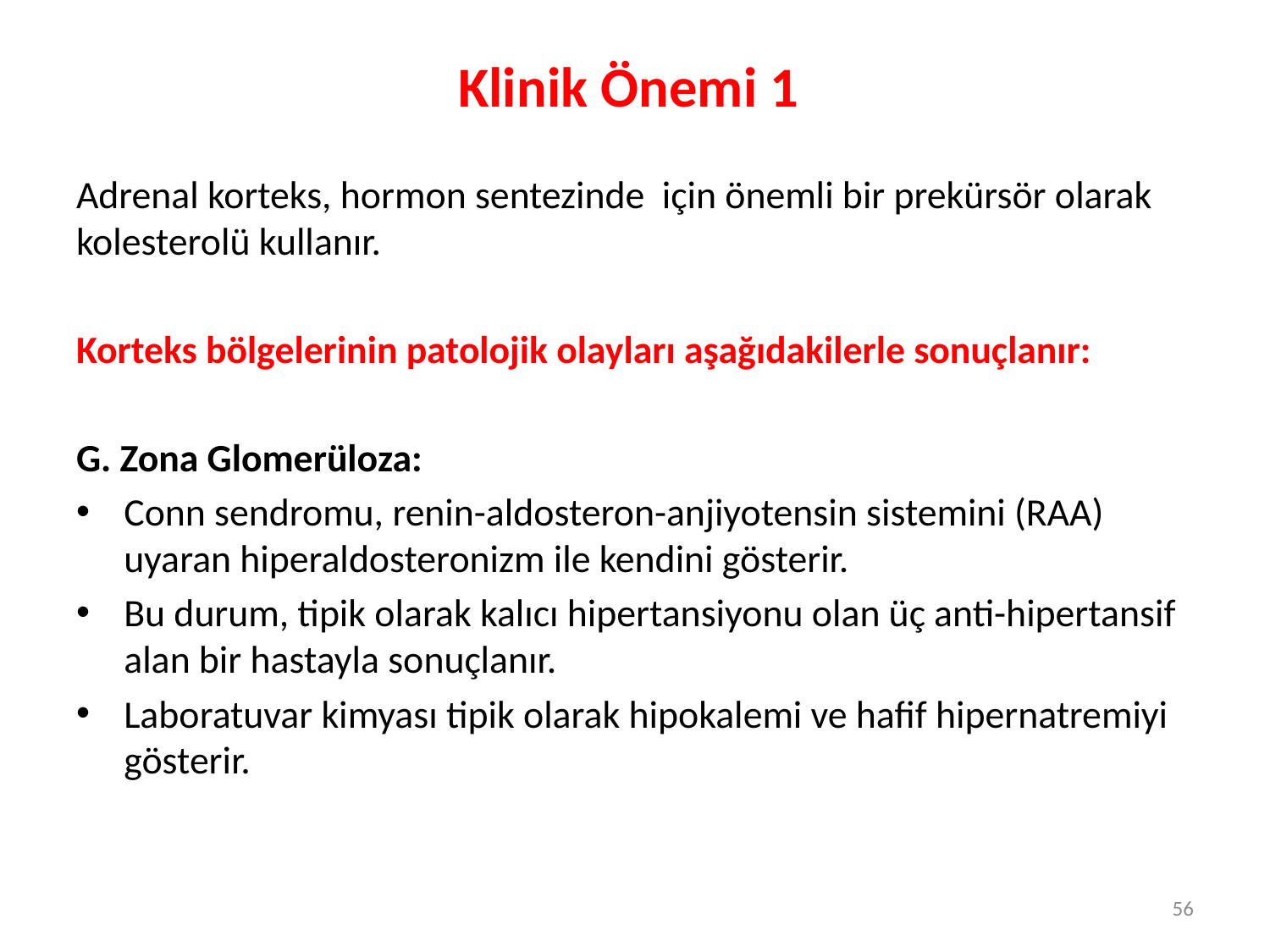

# Klinik Önemi 1
Adrenal korteks, hormon sentezinde  için önemli bir prekürsör olarak kolesterolü kullanır.

Korteks bölgelerinin patolojik olayları aşağıdakilerle sonuçlanır:

G. Zona Glomerüloza:
Conn sendromu, renin-aldosteron-anjiyotensin sistemini (RAA) uyaran hiperaldosteronizm ile kendini gösterir.
Bu durum, tipik olarak kalıcı hipertansiyonu olan üç anti-hipertansif alan bir hastayla sonuçlanır.
Laboratuvar kimyası tipik olarak hipokalemi ve hafif hipernatremiyi gösterir.

56